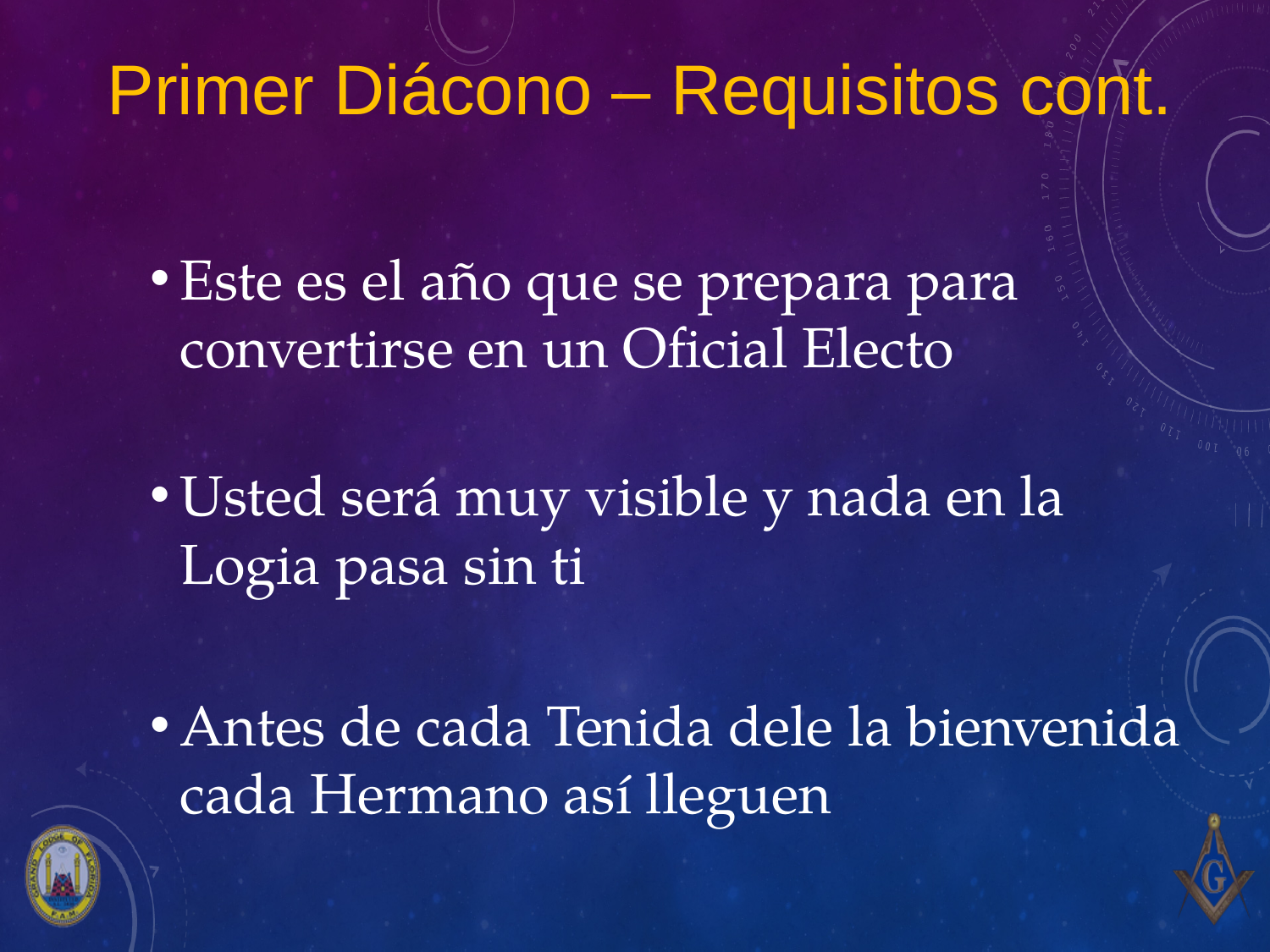

# Primer Diácono – Requisitos cont.
Este es el año que se prepara para convertirse en un Oficial Electo

Usted será muy visible y nada en la Logia pasa sin ti

Antes de cada Tenida dele la bienvenida cada Hermano así lleguen